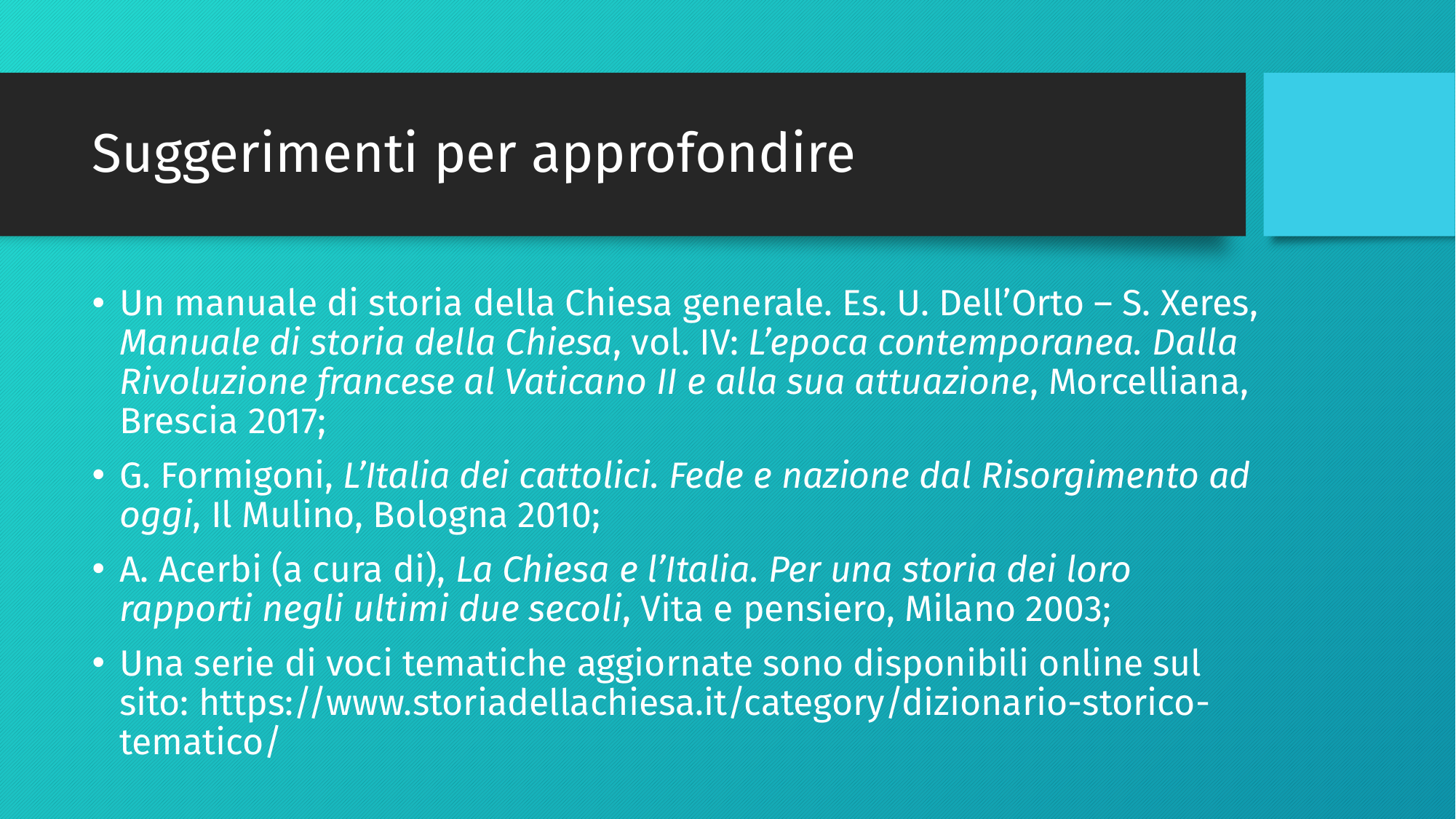

# Suggerimenti per approfondire
Un manuale di storia della Chiesa generale. Es. U. Dell’Orto – S. Xeres, Manuale di storia della Chiesa, vol. IV: L’epoca contemporanea. Dalla Rivoluzione francese al Vaticano II e alla sua attuazione, Morcelliana, Brescia 2017;
G. Formigoni, L’Italia dei cattolici. Fede e nazione dal Risorgimento ad oggi, Il Mulino, Bologna 2010;
A. Acerbi (a cura di), La Chiesa e l’Italia. Per una storia dei loro rapporti negli ultimi due secoli, Vita e pensiero, Milano 2003;
Una serie di voci tematiche aggiornate sono disponibili online sul sito: https://www.storiadellachiesa.it/category/dizionario-storico-tematico/